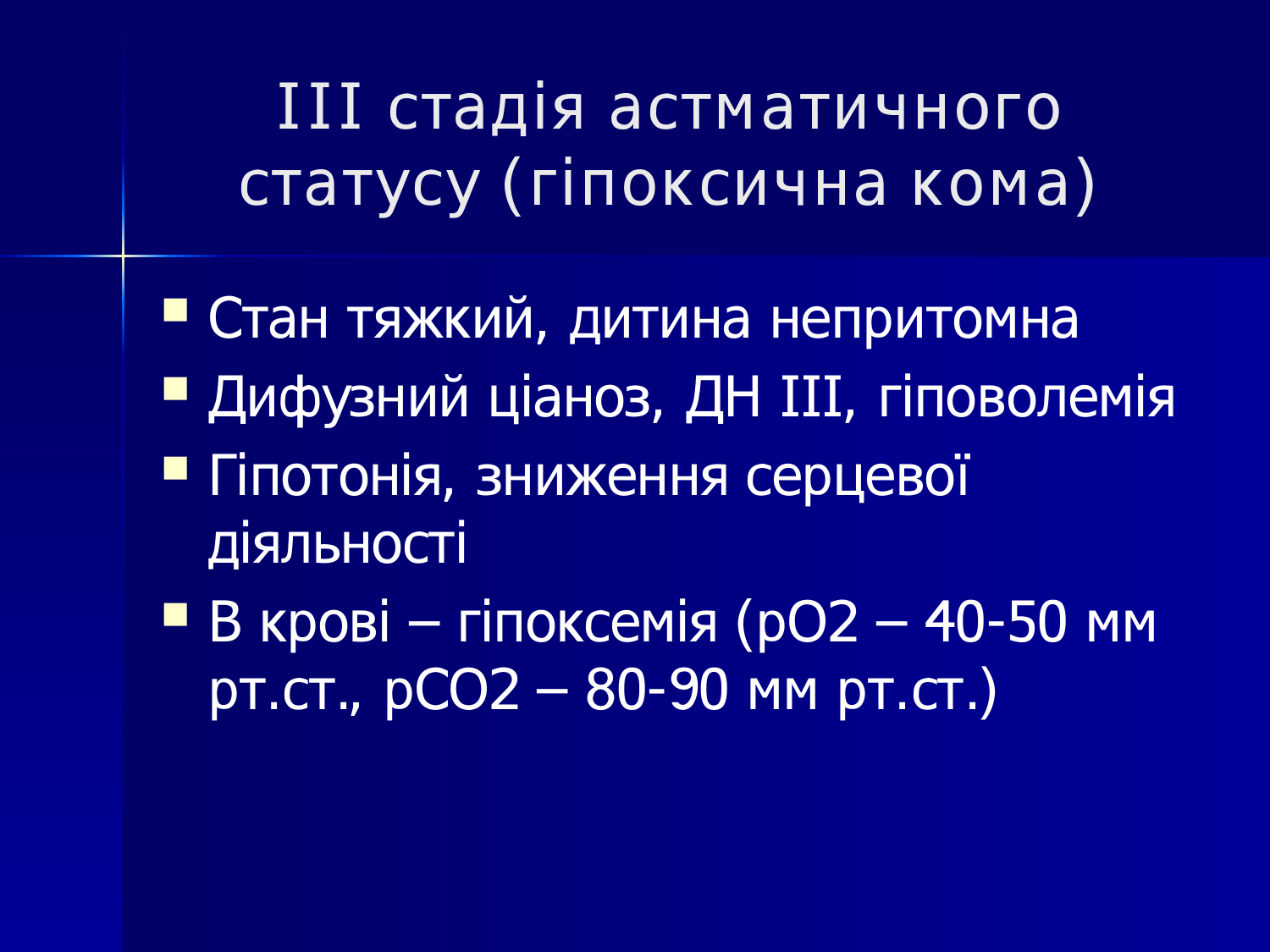

# ІІІ стадія астматичного статусу (гіпоксична кома)
Стан тяжкий, дитина непритомна
Дифузний ціаноз, ДН ІІІ, гіповолемія
Гіпотонія, зниження серцевої діяльності
В крові – гіпоксемія (рО2 – 40-50 мм рт.ст., рСО2 – 80-90 мм рт.ст.)